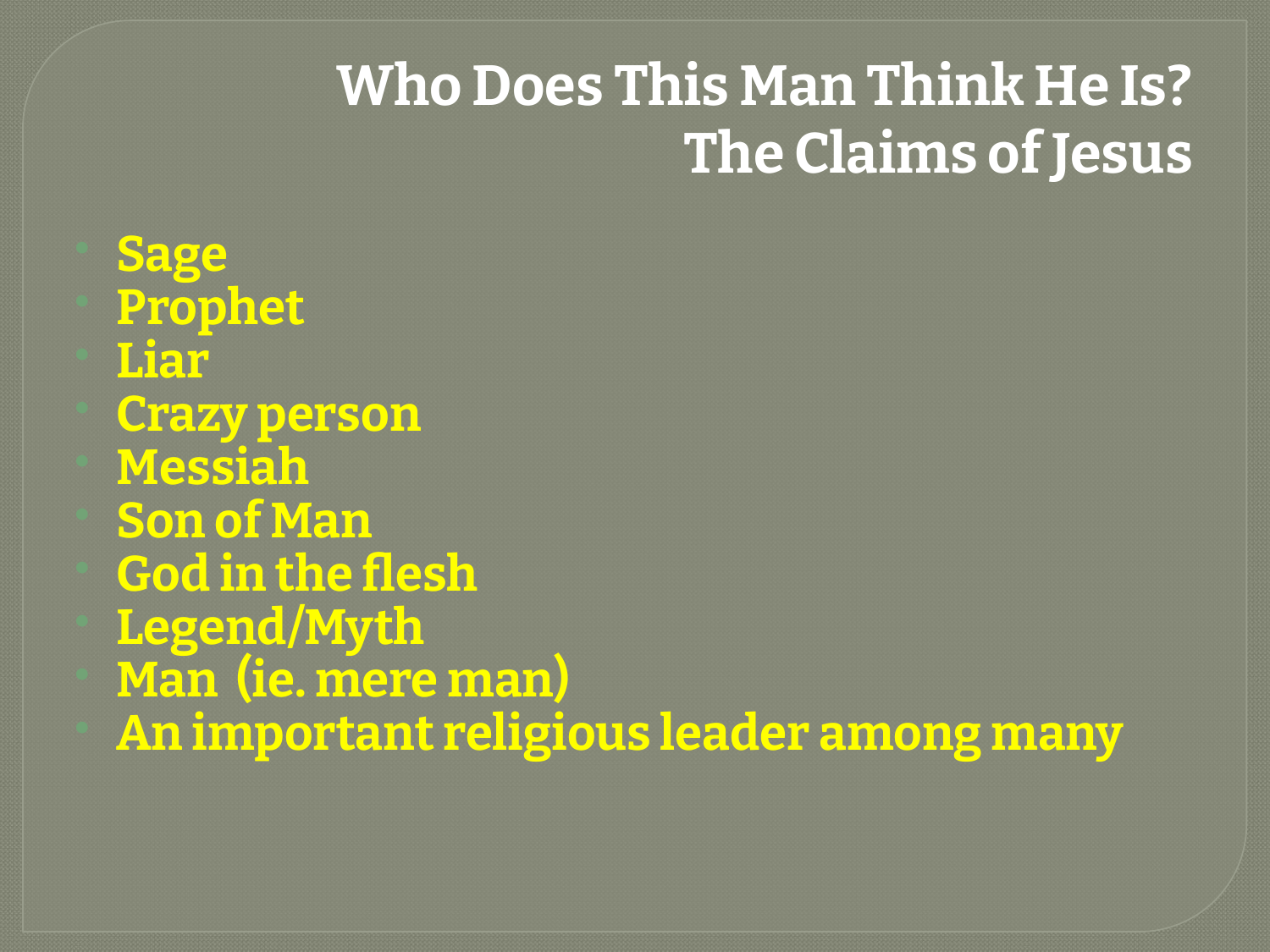

Who Does This Man Think He Is?
The Claims of Jesus
Sage
Prophet
Liar
Crazy person
Messiah
Son of Man
God in the flesh
Legend/Myth
Man  (ie. mere man)
An important religious leader among many